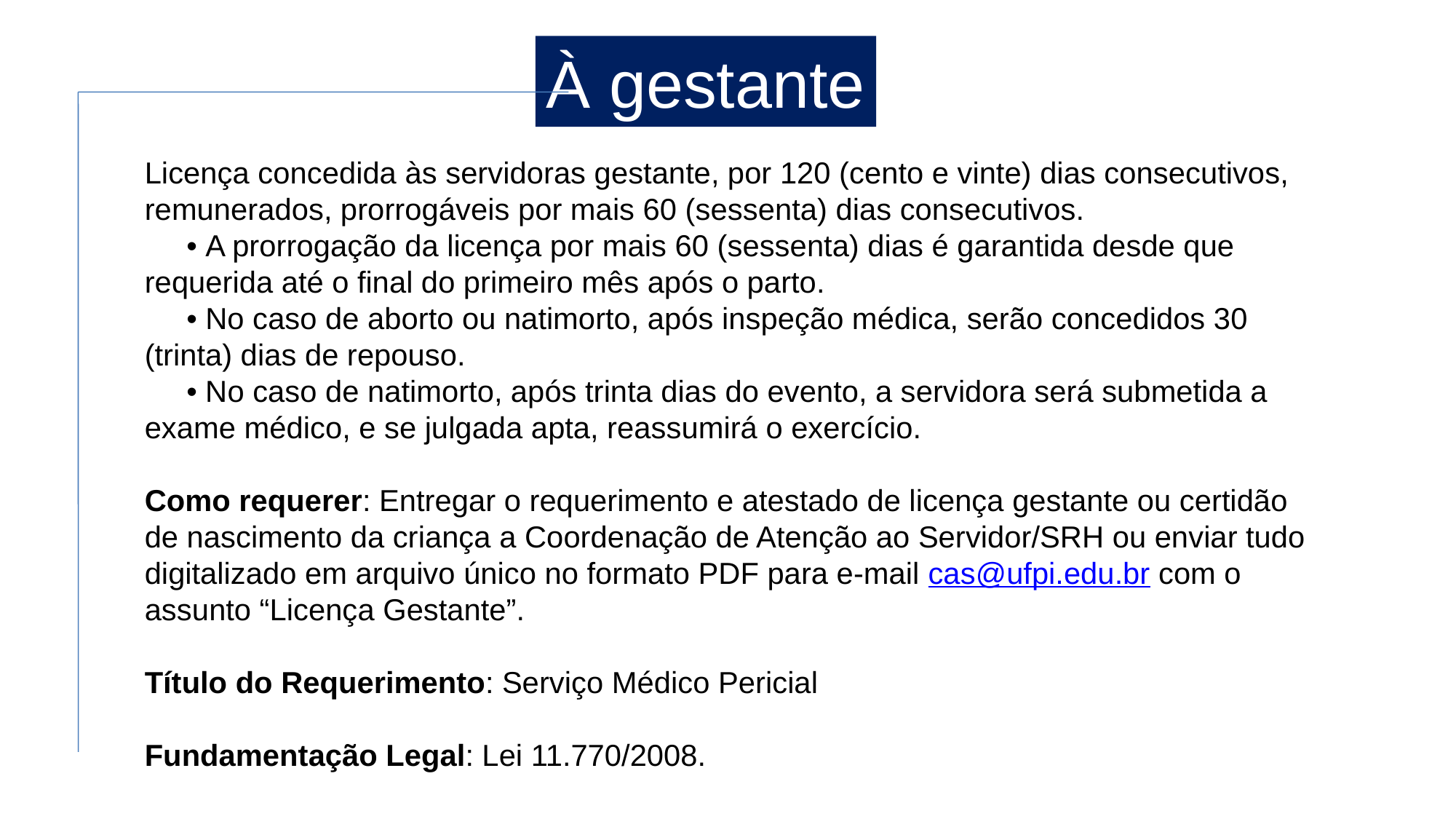

À gestante

Licença concedida às servidoras gestante, por 120 (cento e vinte) dias consecutivos, remunerados, prorrogáveis por mais 60 (sessenta) dias consecutivos.
     • A prorrogação da licença por mais 60 (sessenta) dias é garantida desde que requerida até o final do primeiro mês após o parto.
     • No caso de aborto ou natimorto, após inspeção médica, serão concedidos 30 (trinta) dias de repouso.
     • No caso de natimorto, após trinta dias do evento, a servidora será submetida a exame médico, e se julgada apta, reassumirá o exercício.

Como requerer: Entregar o requerimento e atestado de licença gestante ou certidão de nascimento da criança a Coordenação de Atenção ao Servidor/SRH ou enviar tudo digitalizado em arquivo único no formato PDF para e-mail cas@ufpi.edu.br com o assunto “Licença Gestante”.

Título do Requerimento: Serviço Médico Pericial

Fundamentação Legal: Lei 11.770/2008.